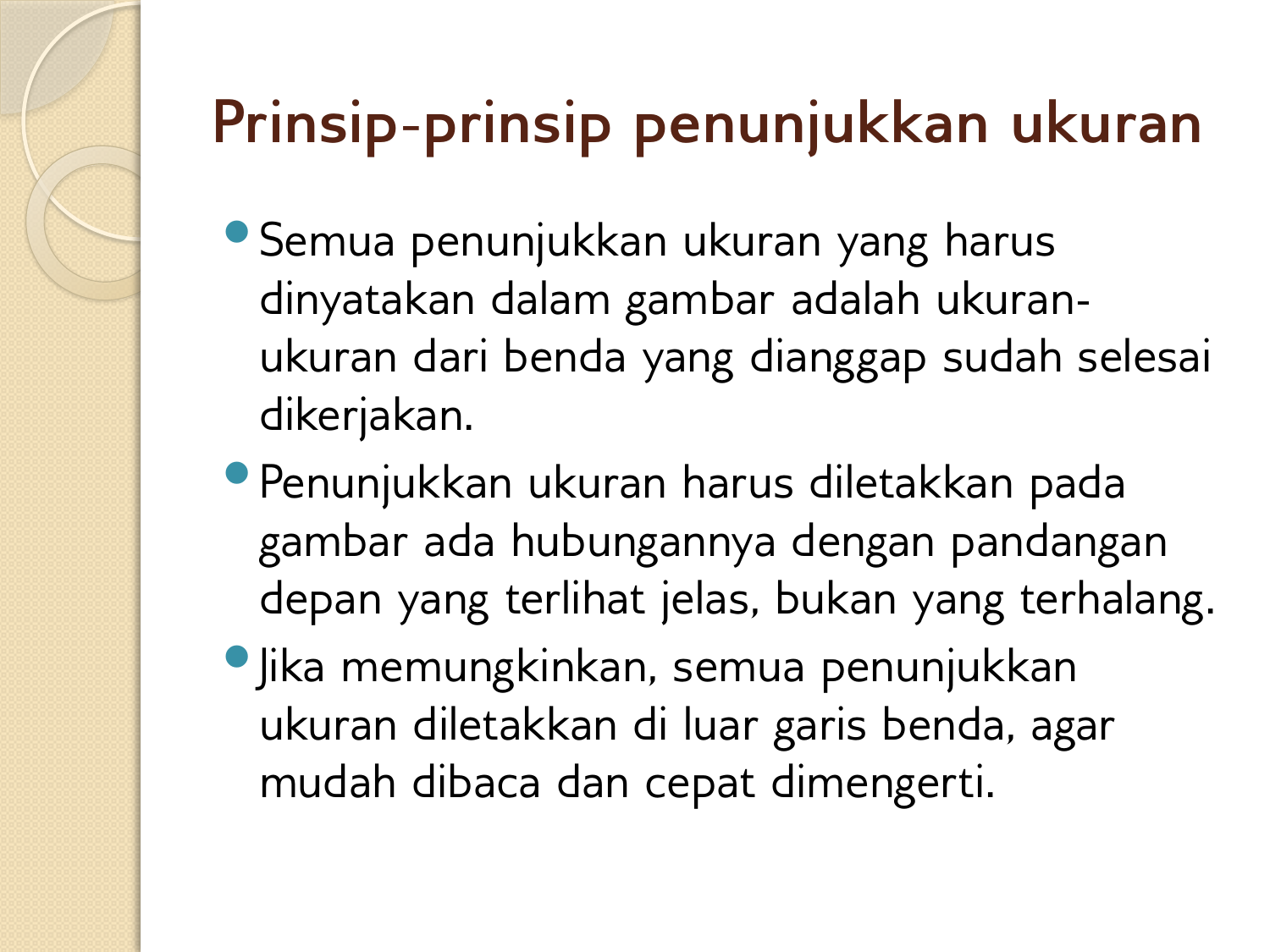

# Prinsip-prinsip penunjukkan ukuran
Semua penunjukkan ukuran yang harus dinyatakan dalam gambar adalah ukuran-ukuran dari benda yang dianggap sudah selesai dikerjakan.
Penunjukkan ukuran harus diletakkan pada gambar ada hubungannya dengan pandangan depan yang terlihat jelas, bukan yang terhalang.
Jika memungkinkan, semua penunjukkan ukuran diletakkan di luar garis benda, agar mudah dibaca dan cepat dimengerti.